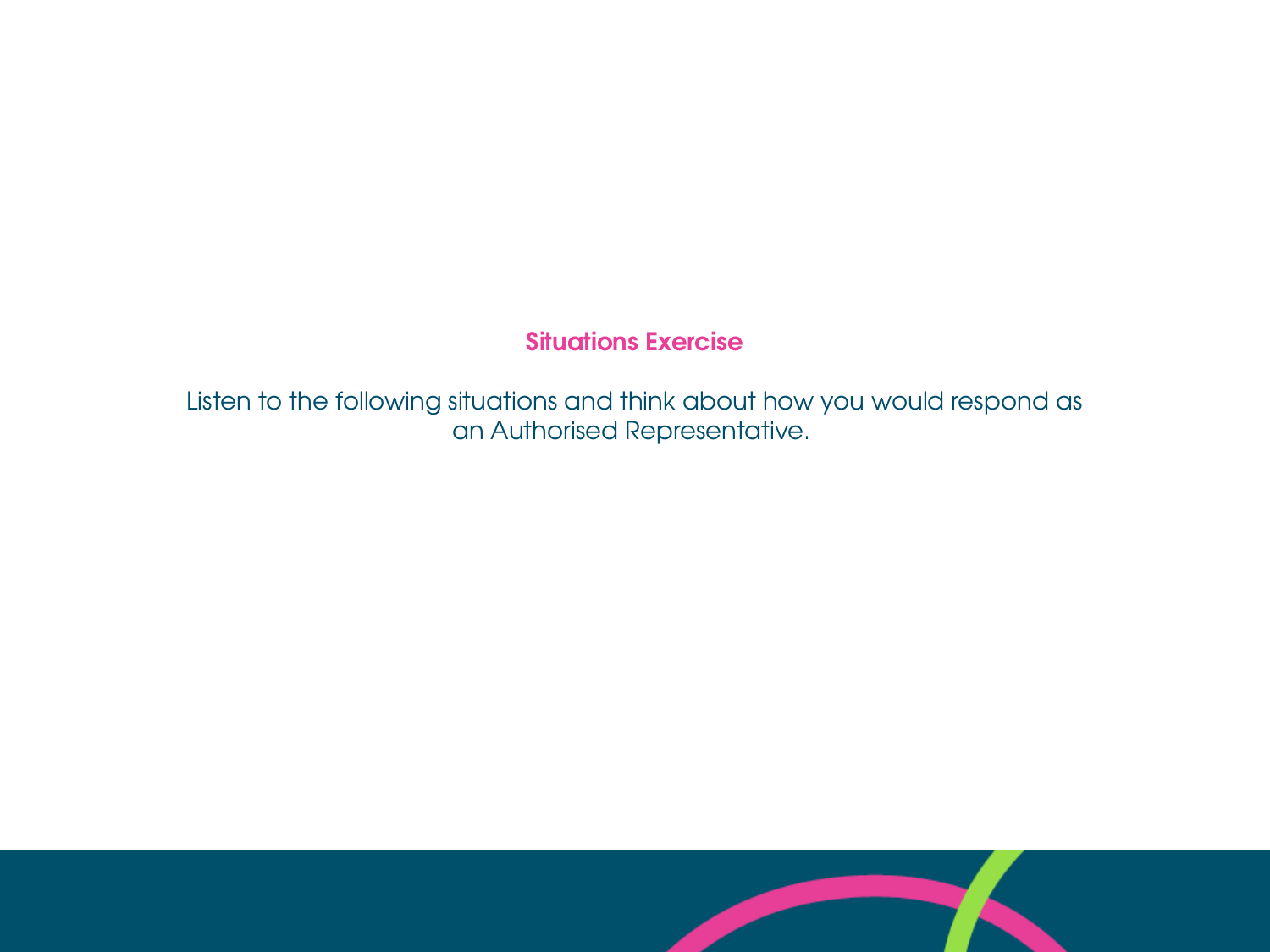

# Situations Exercise Listen to the following situations and think about how you would respond as an Authorised Representative.